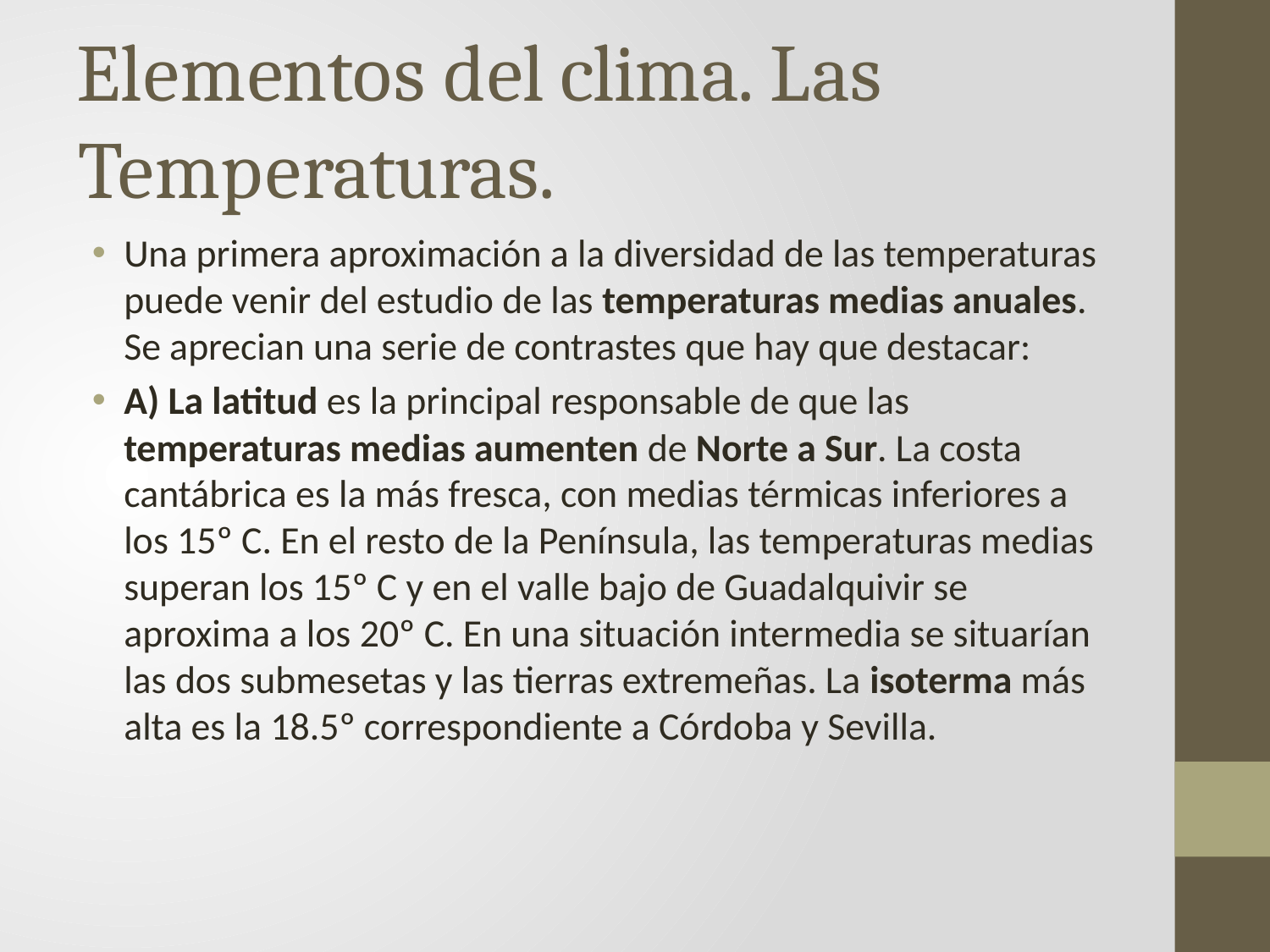

# Elementos del clima. Las Temperaturas.
Una primera aproximación a la diversidad de las temperaturas puede venir del estudio de las temperaturas medias anuales. Se aprecian una serie de contrastes que hay que destacar:
A) La latitud es la principal responsable de que las temperaturas medias aumenten de Norte a Sur. La costa cantábrica es la más fresca, con medias térmicas inferiores a los 15º C. En el resto de la Península, las temperaturas medias superan los 15º C y en el valle bajo de Guadalquivir se aproxima a los 20º C. En una situación intermedia se situarían las dos submesetas y las tierras extremeñas. La isoterma más alta es la 18.5º correspondiente a Córdoba y Sevilla.